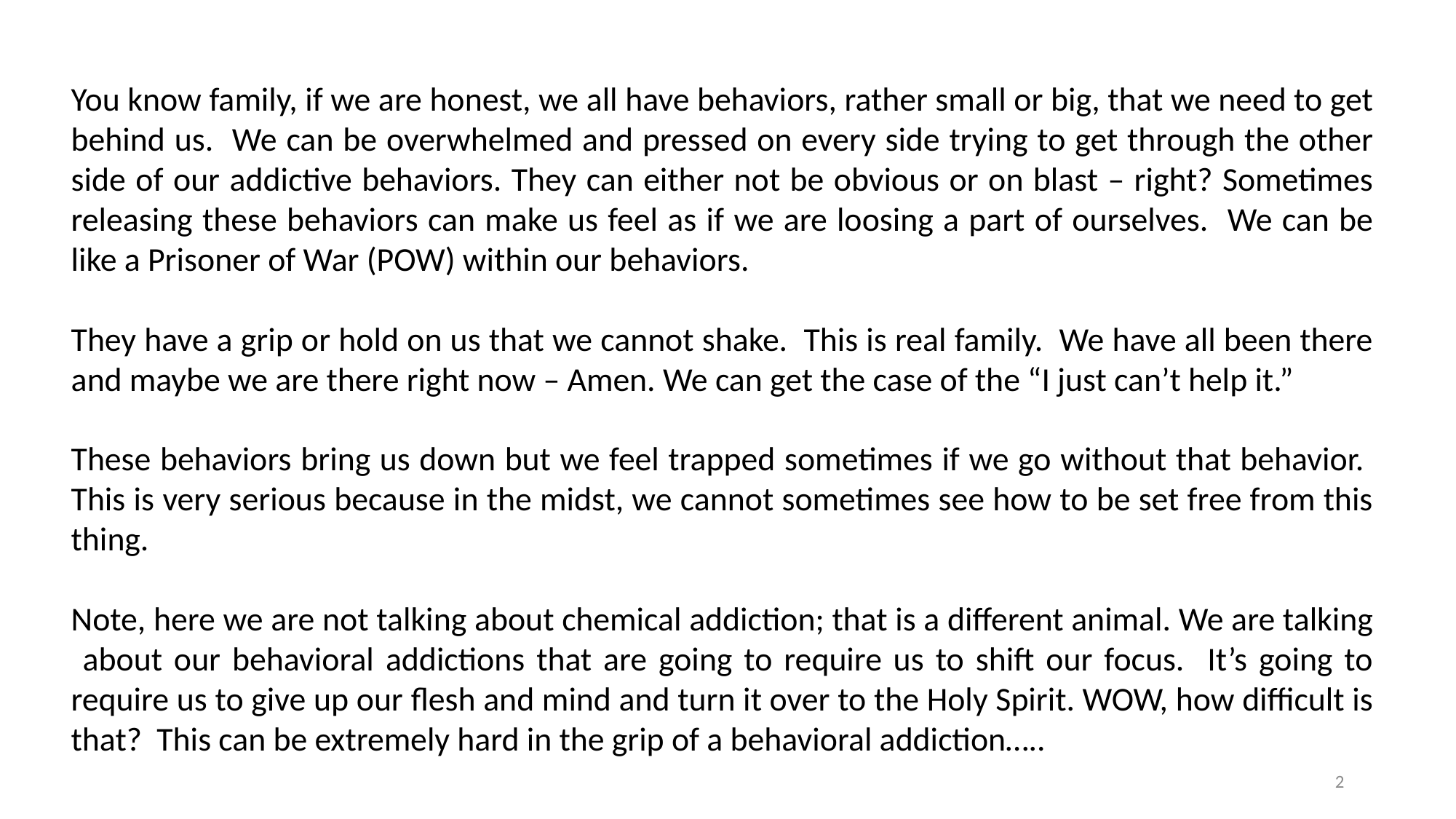

You know family, if we are honest, we all have behaviors, rather small or big, that we need to get behind us.  We can be overwhelmed and pressed on every side trying to get through the other side of our addictive behaviors. They can either not be obvious or on blast – right? Sometimes releasing these behaviors can make us feel as if we are loosing a part of ourselves.  We can be like a Prisoner of War (POW) within our behaviors.

They have a grip or hold on us that we cannot shake.  This is real family.  We have all been there and maybe we are there right now – Amen. We can get the case of the “I just can’t help it.”

These behaviors bring us down but we feel trapped sometimes if we go without that behavior.  This is very serious because in the midst, we cannot sometimes see how to be set free from this thing.

Note, here we are not talking about chemical addiction; that is a different animal. We are talking  about our behavioral addictions that are going to require us to shift our focus.  It’s going to require us to give up our flesh and mind and turn it over to the Holy Spirit. WOW, how difficult is that?  This can be extremely hard in the grip of a behavioral addiction…..
2